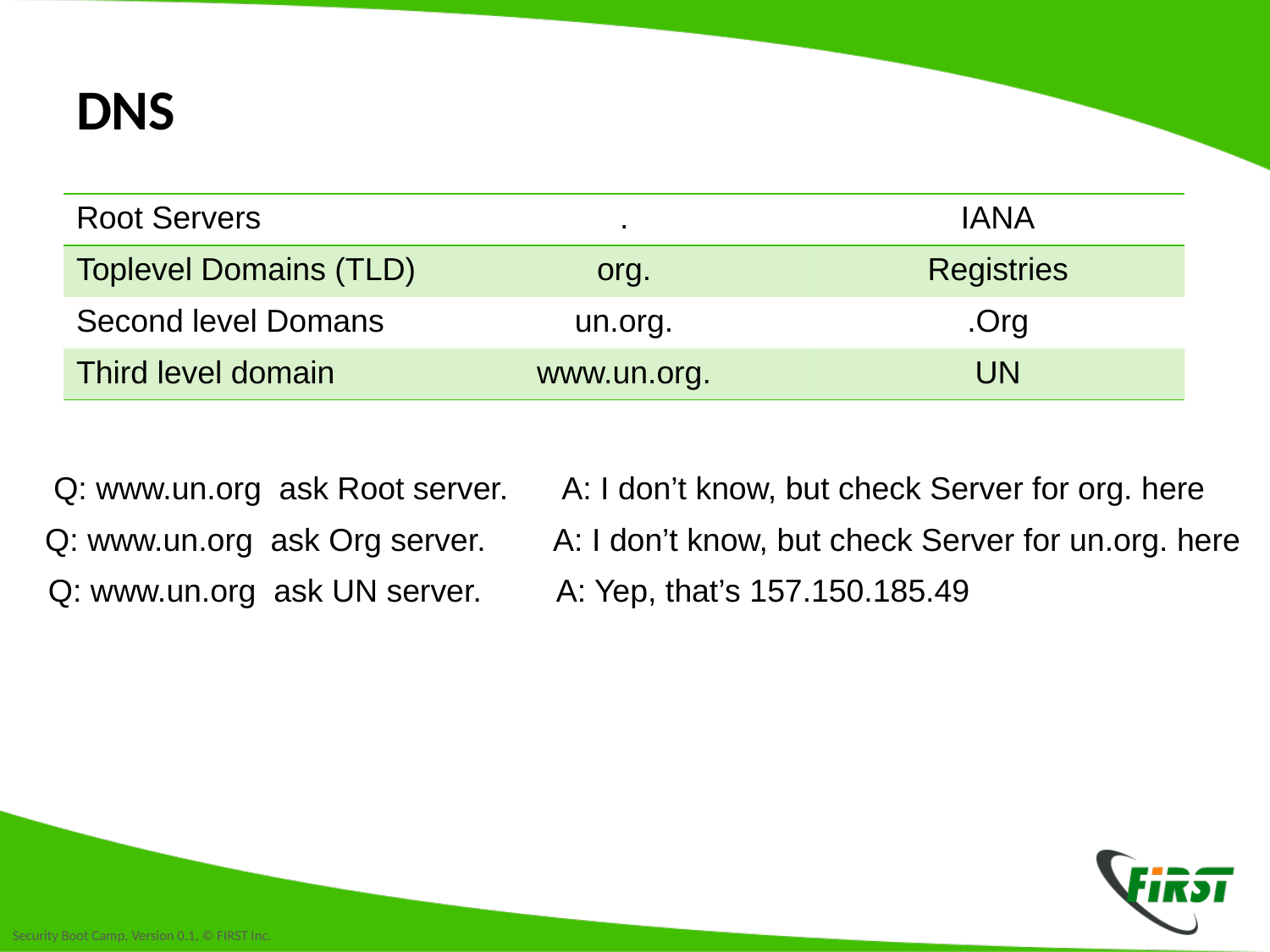

# DNS
| Root Servers | . | IANA |
| --- | --- | --- |
| Toplevel Domains (TLD) | org. | Registries |
| Second level Domans | un.org. | .Org |
| Third level domain | www.un.org. | UN |
Q: www.un.org  ask Root server. 	A: I don’t know, but check Server for org. here
Q: www.un.org  ask Org server. 	A: I don’t know, but check Server for un.org. here
Q: www.un.org  ask UN server.  	A: Yep, that’s 157.150.185.49